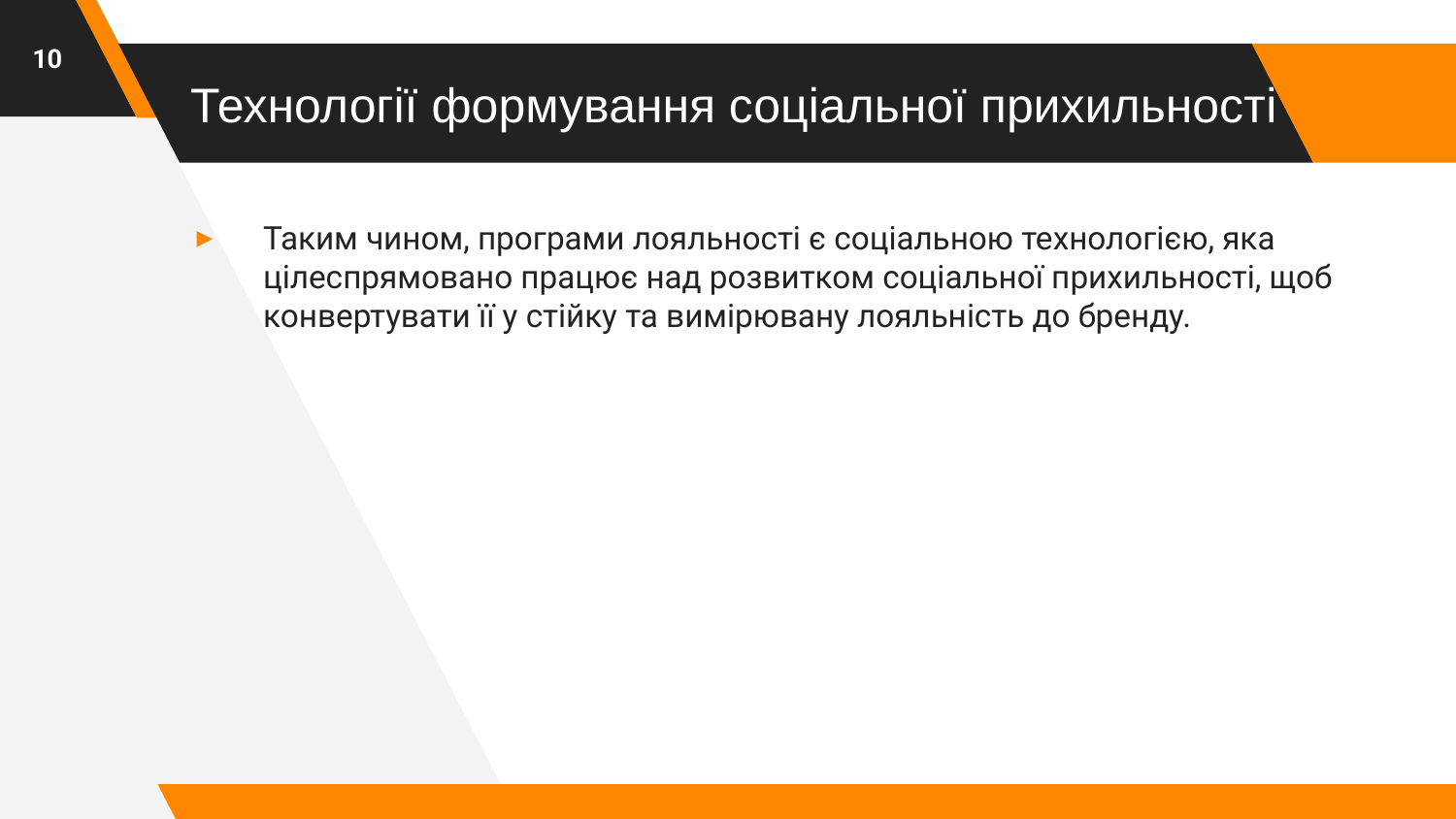

10
# Технології формування соціальної прихильності
Таким чином, програми лояльності є соціальною технологією, яка цілеспрямовано працює над розвитком соціальної прихильності, щоб конвертувати її у стійку та вимірювану лояльність до бренду.